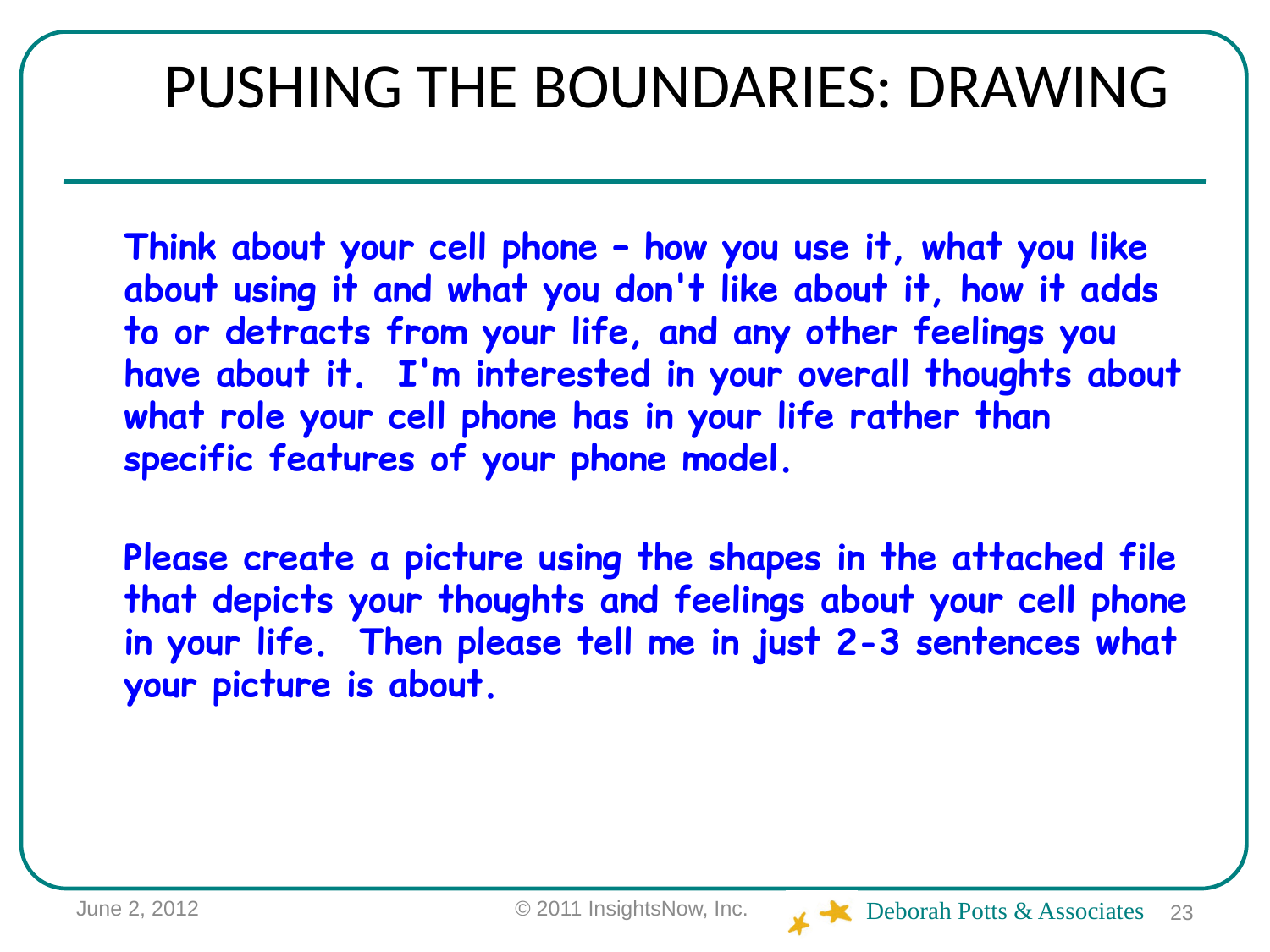

# PUSHING THE BOUNDARIES: DRAWING
	Think about your cell phone – how you use it, what you like about using it and what you don't like about it, how it adds to or detracts from your life, and any other feelings you have about it.  I'm interested in your overall thoughts about what role your cell phone has in your life rather than specific features of your phone model.

	Please create a picture using the shapes in the attached file that depicts your thoughts and feelings about your cell phone in your life.  Then please tell me in just 2-3 sentences what your picture is about.

June 2, 2012
© 2011 InsightsNow, Inc.
23